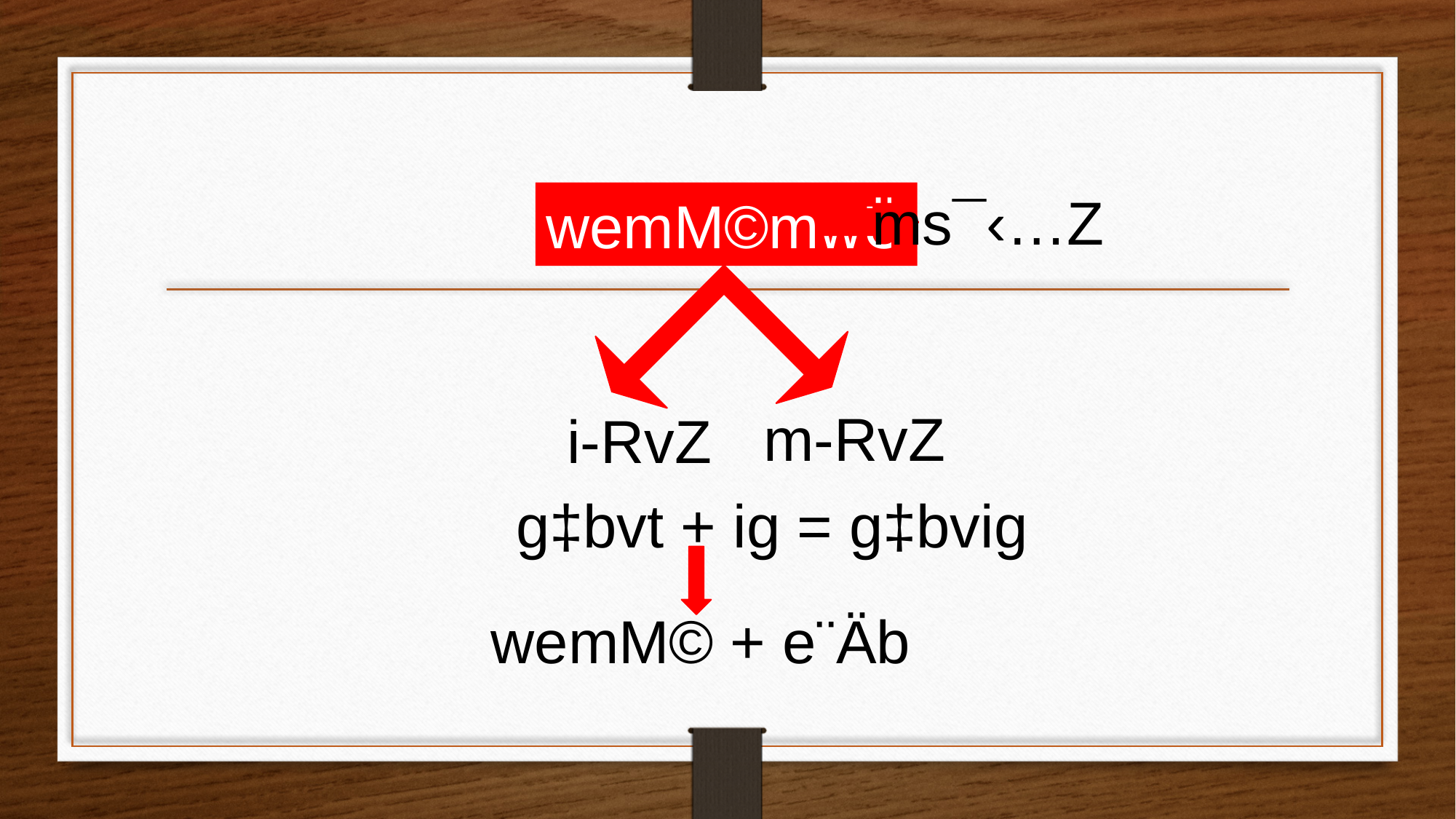

ms¯‹…Z
wemM©mwÜ

m-RvZ
i-RvZ
g‡bvt + ig = g‡bvig

wemM© + e¨Äb